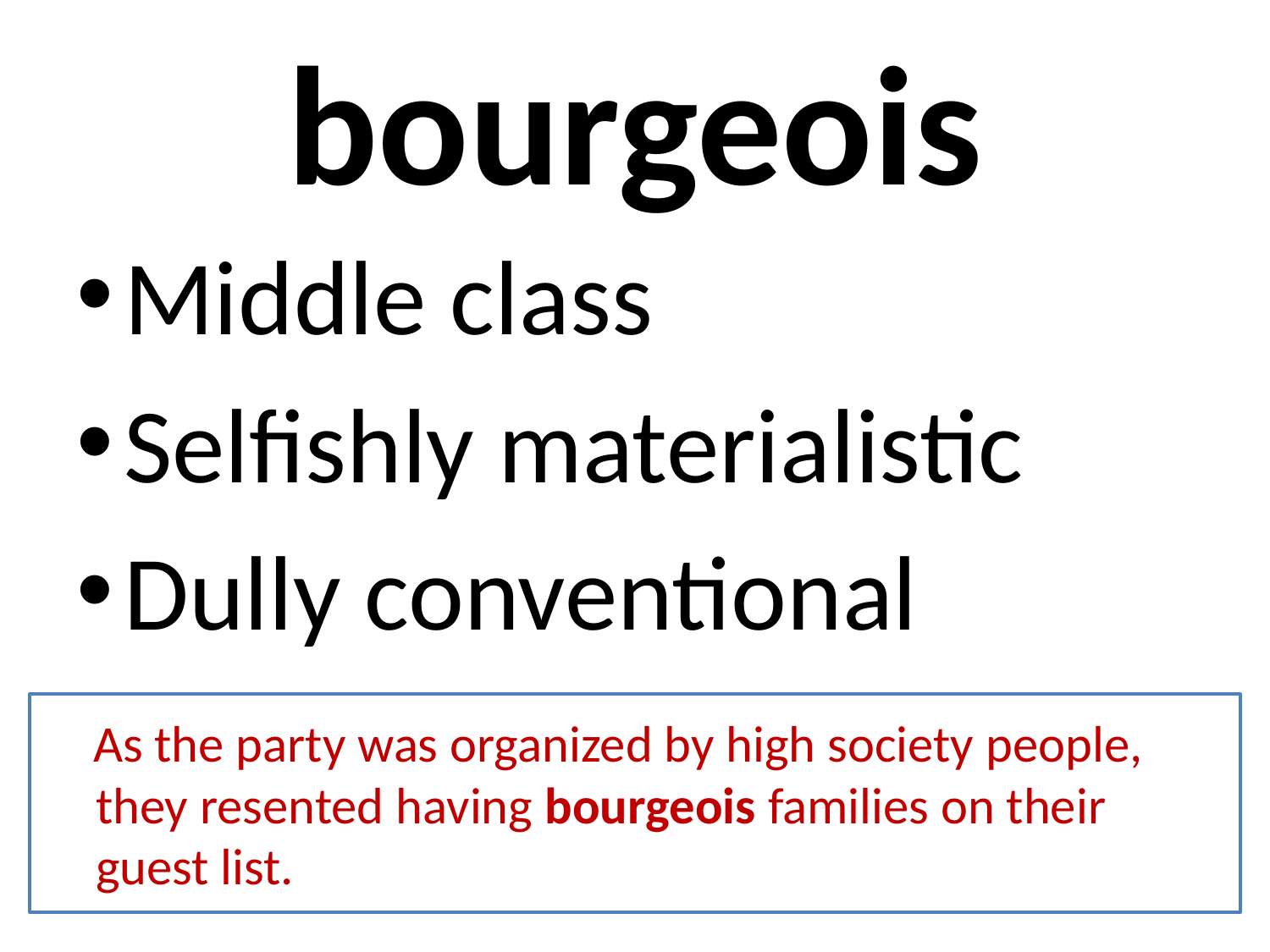

# bourgeois
Middle class
Selfishly materialistic
Dully conventional
    As the party was organized by high society people, they resented having bourgeois families on their guest list.